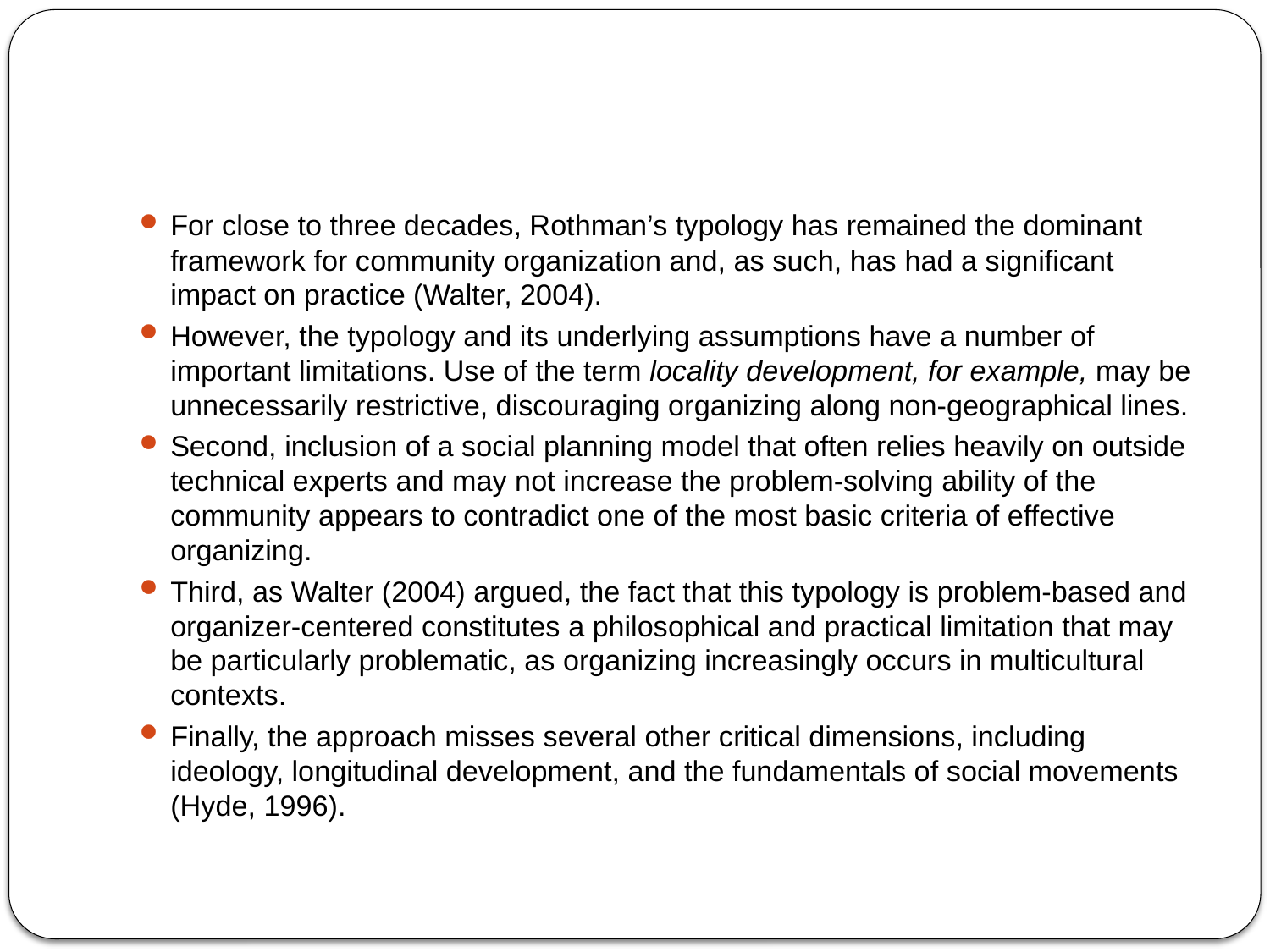

#
For close to three decades, Rothman’s typology has remained the dominant framework for community organization and, as such, has had a significant impact on practice (Walter, 2004).
However, the typology and its underlying assumptions have a number of important limitations. Use of the term locality development, for example, may be unnecessarily restrictive, discouraging organizing along non-geographical lines.
Second, inclusion of a social planning model that often relies heavily on outside technical experts and may not increase the problem-solving ability of the community appears to contradict one of the most basic criteria of effective organizing.
Third, as Walter (2004) argued, the fact that this typology is problem-based and organizer-centered constitutes a philosophical and practical limitation that may be particularly problematic, as organizing increasingly occurs in multicultural contexts.
Finally, the approach misses several other critical dimensions, including ideology, longitudinal development, and the fundamentals of social movements (Hyde, 1996).